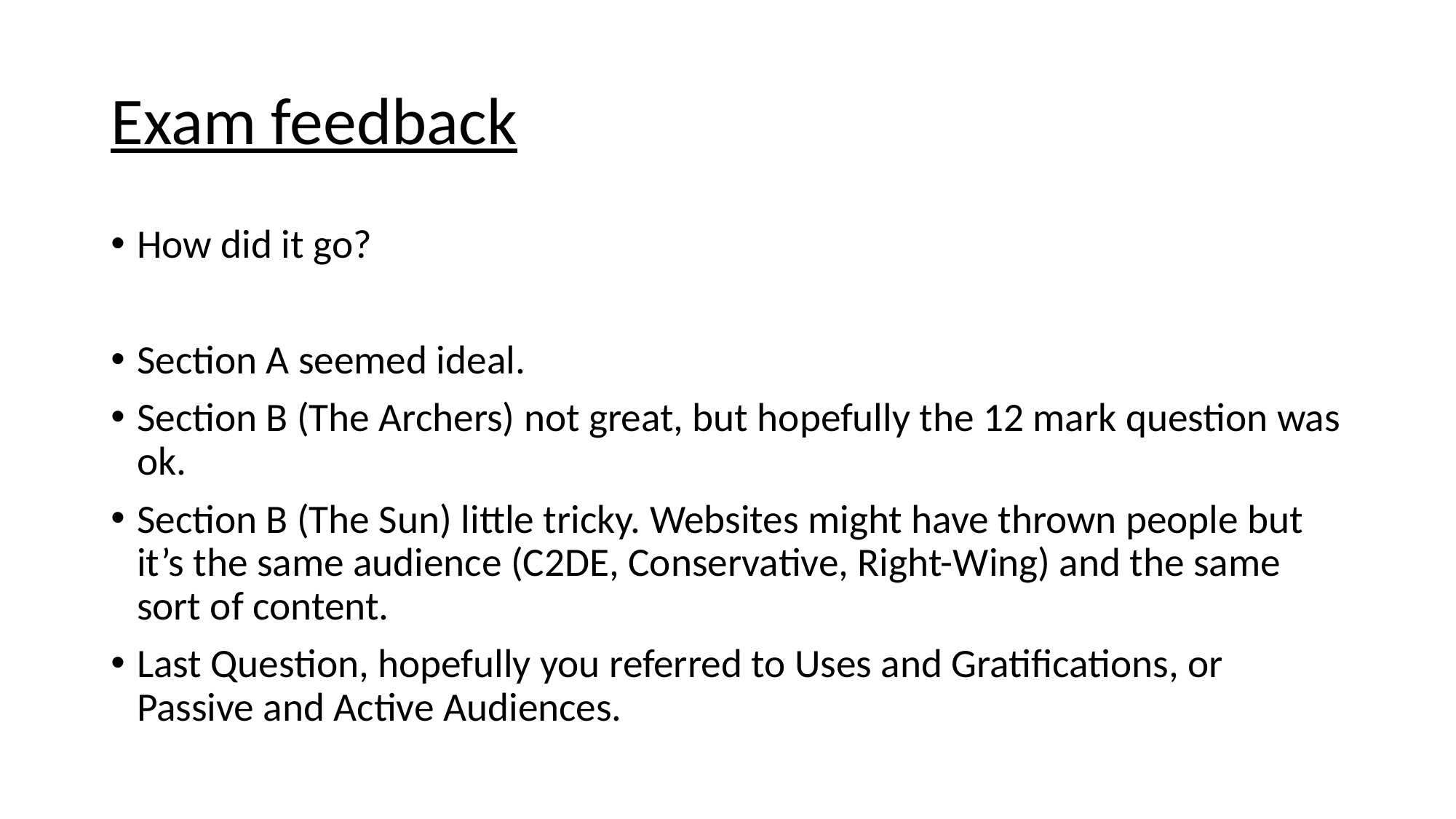

# Exam feedback
How did it go?

Section A seemed ideal.
Section B (The Archers) not great, but hopefully the 12 mark question was ok.
Section B (The Sun) little tricky. Websites might have thrown people but it’s the same audience (C2DE, Conservative, Right-Wing) and the same sort of content.
Last Question, hopefully you referred to Uses and Gratifications, or Passive and Active Audiences.